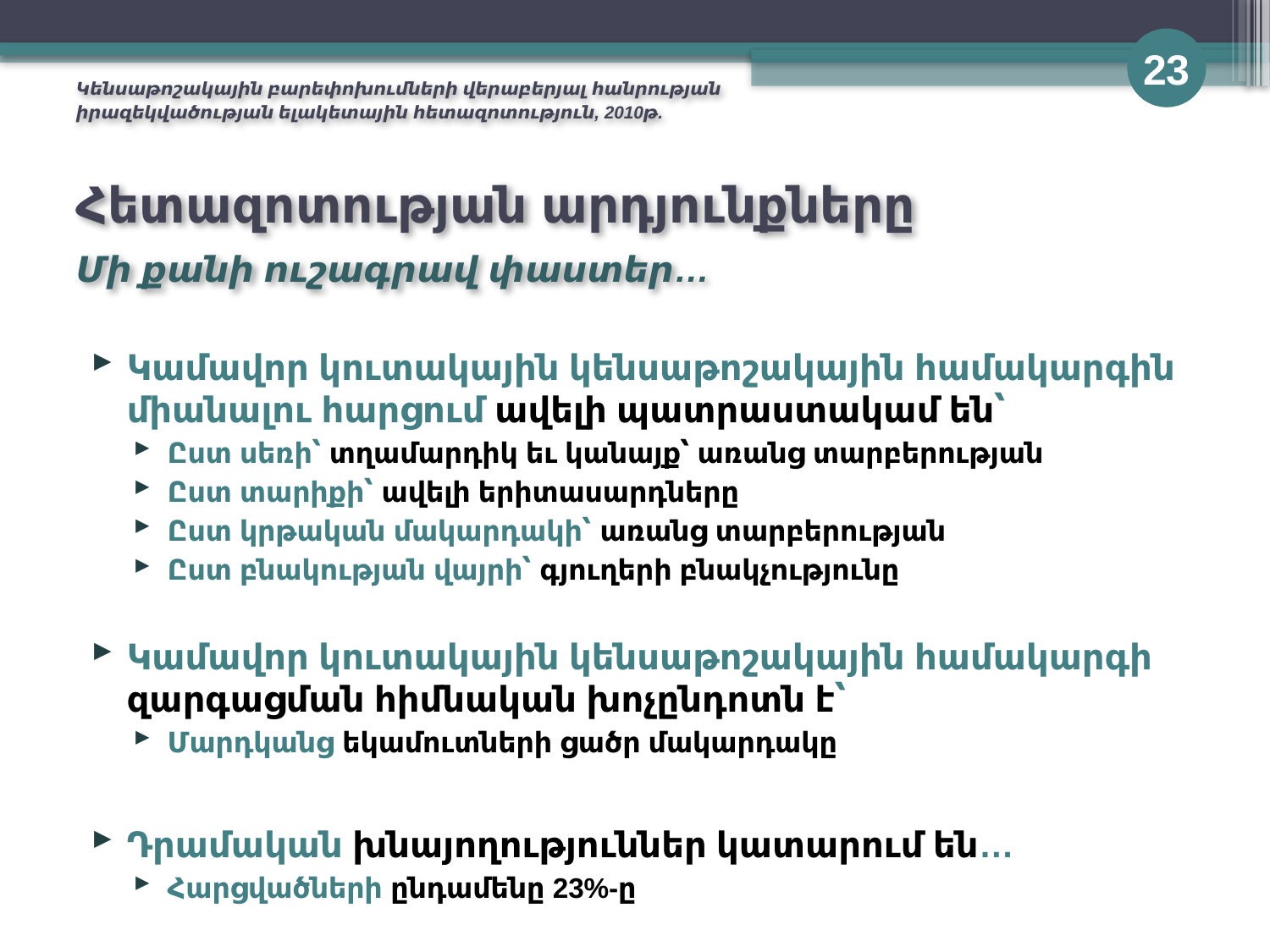

23
Կենսաթոշակային բարեփոխումների վերաբերյալ հանրության իրազեկվածության ելակետային հետազոտություն, 2010թ.
# Հետազոտության արդյունքները Մի քանի ուշագրավ փաստեր…

Կամավոր կուտակային կենսաթոշակային համակարգին միանալու հարցում ավելի պատրաստակամ են՝
Ըստ սեռի՝ տղամարդիկ եւ կանայք՝ առանց տարբերության
Ըստ տարիքի՝ ավելի երիտասարդները
Ըստ կրթական մակարդակի՝ առանց տարբերության
Ըստ բնակության վայրի՝ գյուղերի բնակչությունը

Կամավոր կուտակային կենսաթոշակային համակարգի զարգացման հիմնական խոչընդոտն է՝
Մարդկանց եկամուտների ցածր մակարդակը

Դրամական խնայողություններ կատարում են…
Հարցվածների ընդամենը 23%-ը